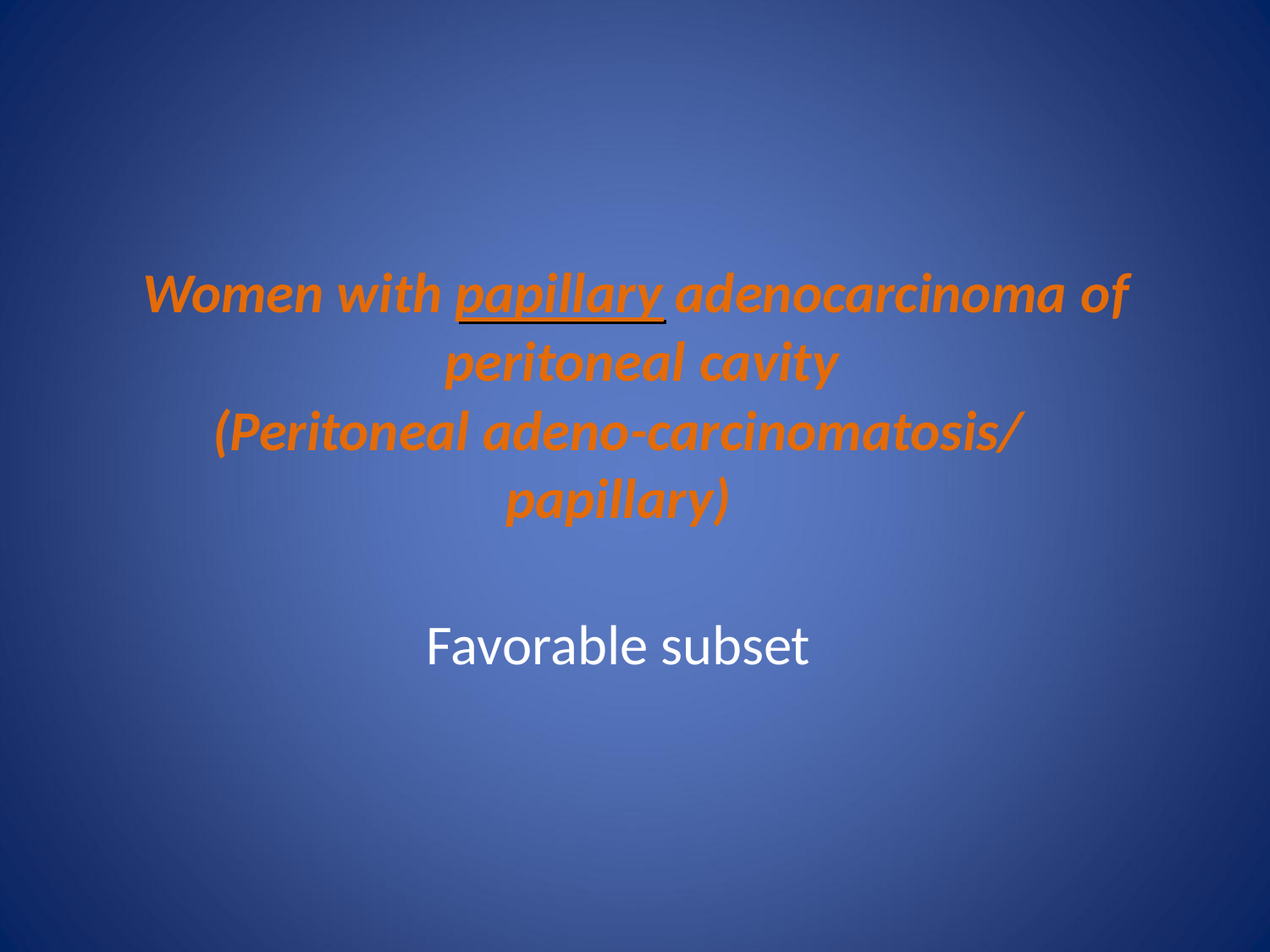

Women with papillary adenocarcinoma of  peritoneal cavity
(Peritoneal adeno-carcinomatosis/ papillary)

Favorable subset